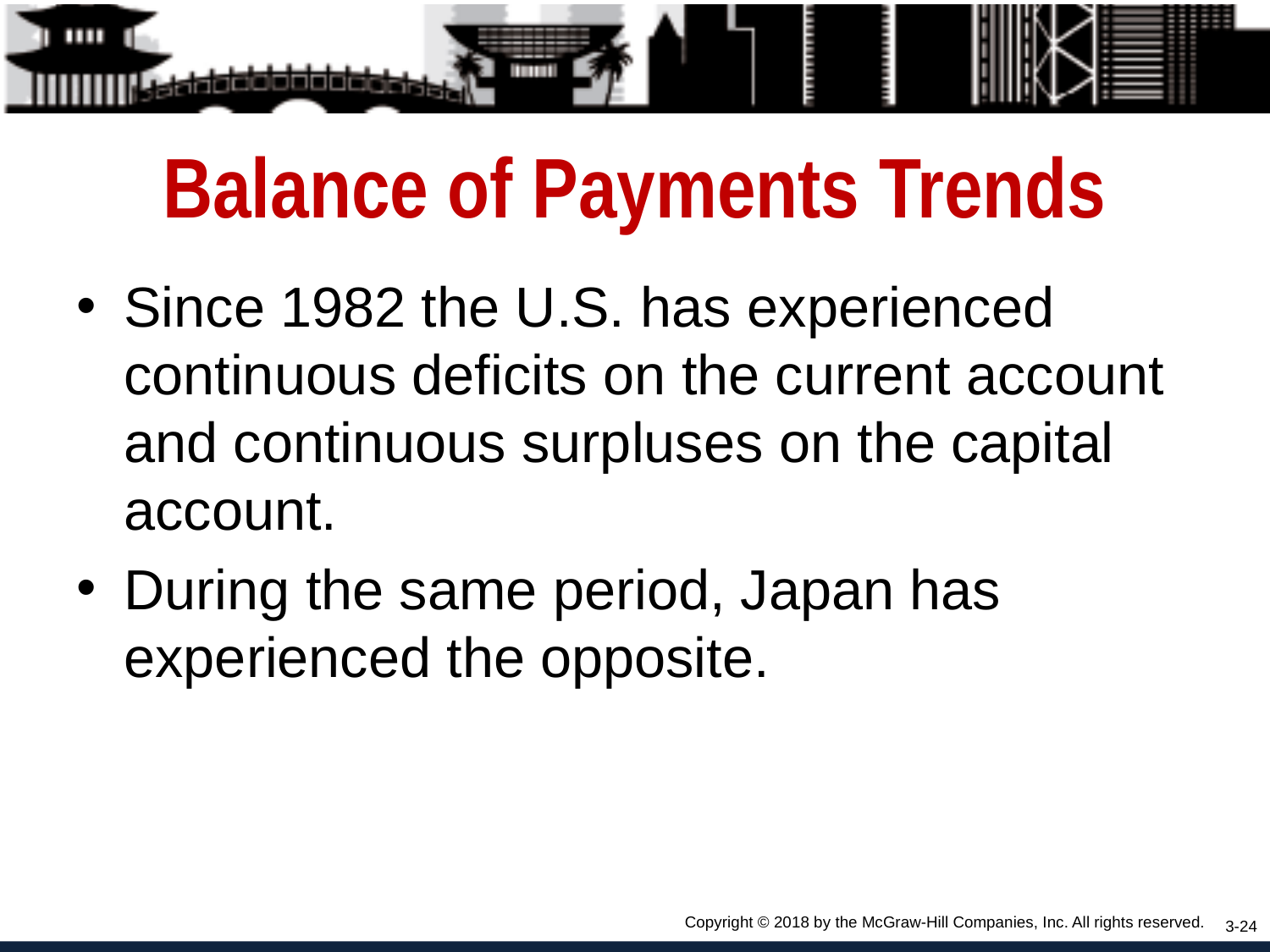

# Balance of Payments Trends
Since 1982 the U.S. has experienced continuous deficits on the current account and continuous surpluses on the capital account.
During the same period, Japan has experienced the opposite.
Copyright © 2018 by the McGraw-Hill Companies, Inc. All rights reserved.

3-24